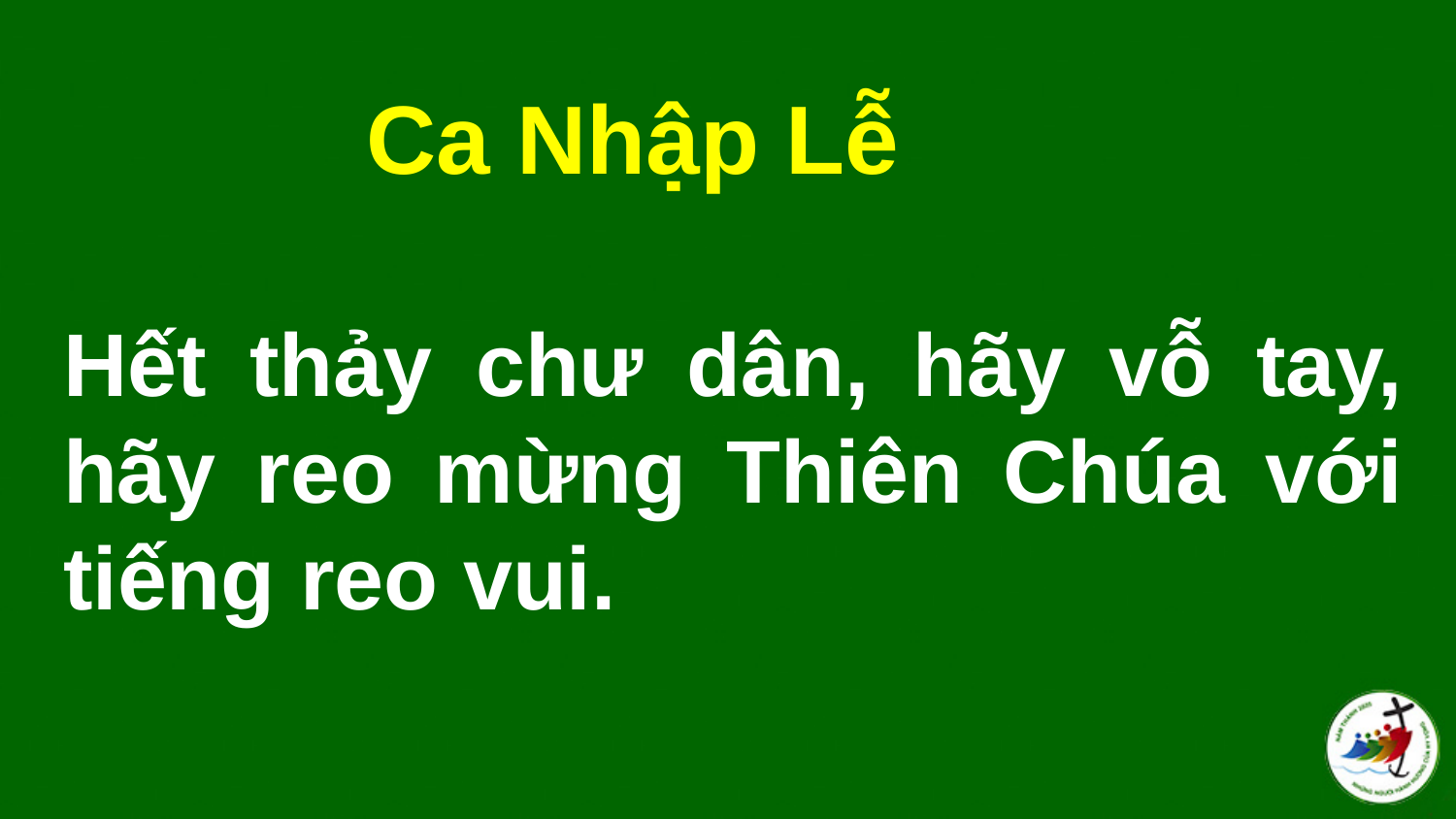

Ca Nhập Lễ
# Hết thảy chư dân, hãy vỗ tay, hãy reo mừng Thiên Chúa với tiếng reo vui.